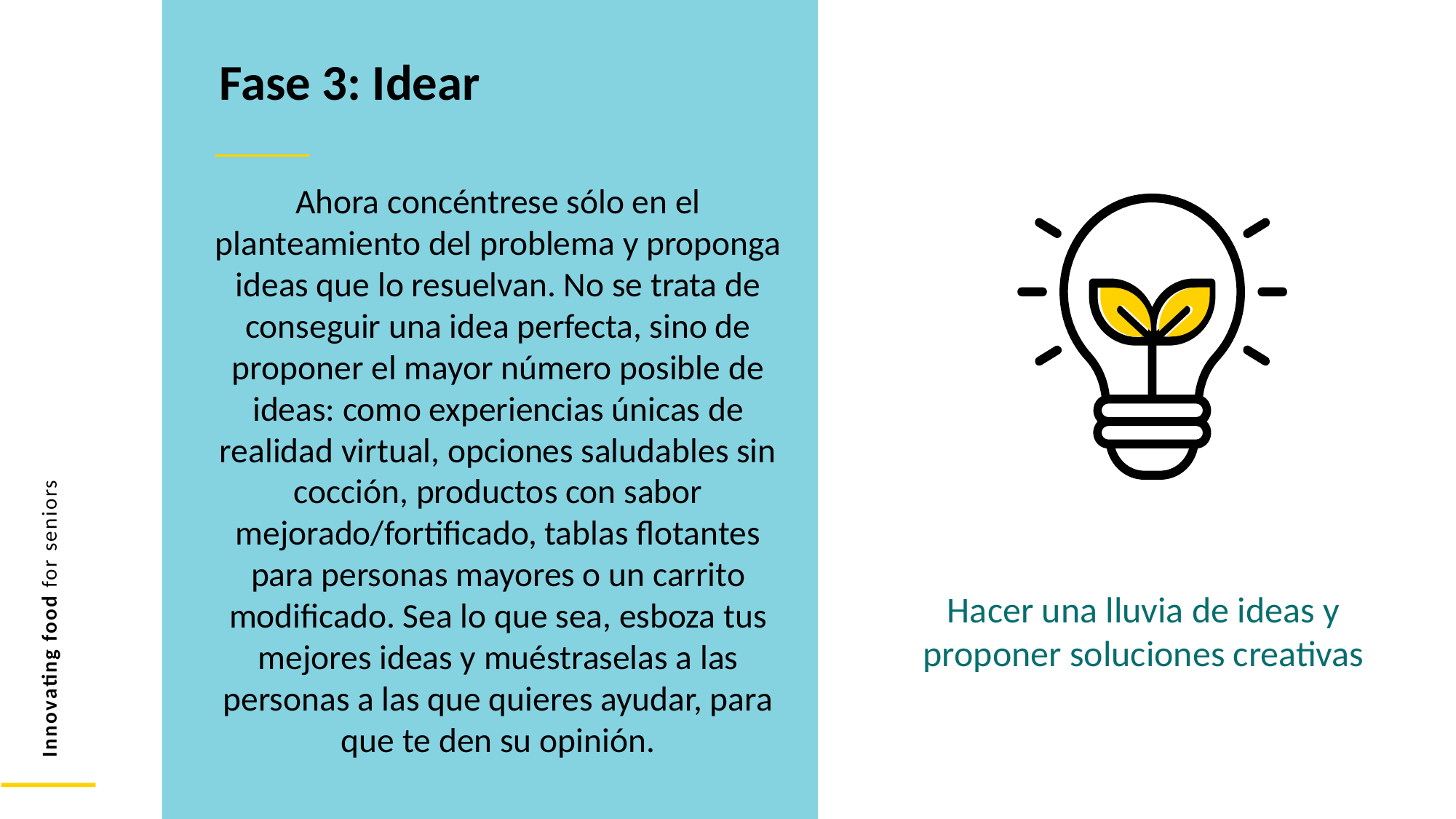

Fase 3: Idear
Ahora concéntrese sólo en el planteamiento del problema y proponga ideas que lo resuelvan. No se trata de conseguir una idea perfecta, sino de proponer el mayor número posible de ideas: como experiencias únicas de realidad virtual, opciones saludables sin cocción, productos con sabor mejorado/fortificado, tablas flotantes para personas mayores o un carrito modificado. Sea lo que sea, esboza tus mejores ideas y muéstraselas a las personas a las que quieres ayudar, para que te den su opinión.

Hacer una lluvia de ideas y proponer soluciones creativas